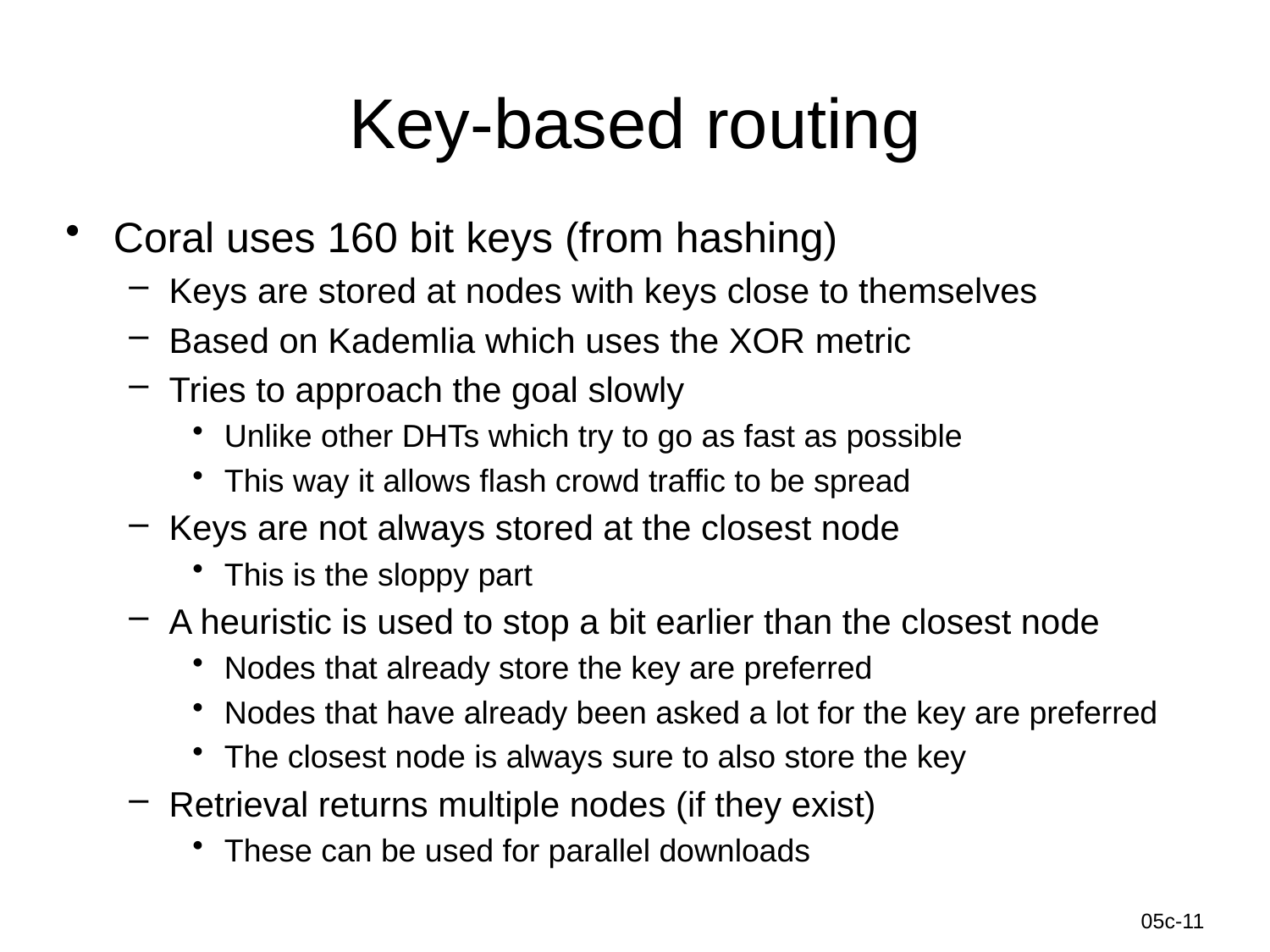

# Key-based routing
Coral uses 160 bit keys (from hashing)
Keys are stored at nodes with keys close to themselves
Based on Kademlia which uses the XOR metric
Tries to approach the goal slowly
Unlike other DHTs which try to go as fast as possible
This way it allows flash crowd traffic to be spread
Keys are not always stored at the closest node
This is the sloppy part
A heuristic is used to stop a bit earlier than the closest node
Nodes that already store the key are preferred
Nodes that have already been asked a lot for the key are preferred
The closest node is always sure to also store the key
Retrieval returns multiple nodes (if they exist)
These can be used for parallel downloads
Information-Centric Networks
05c-11